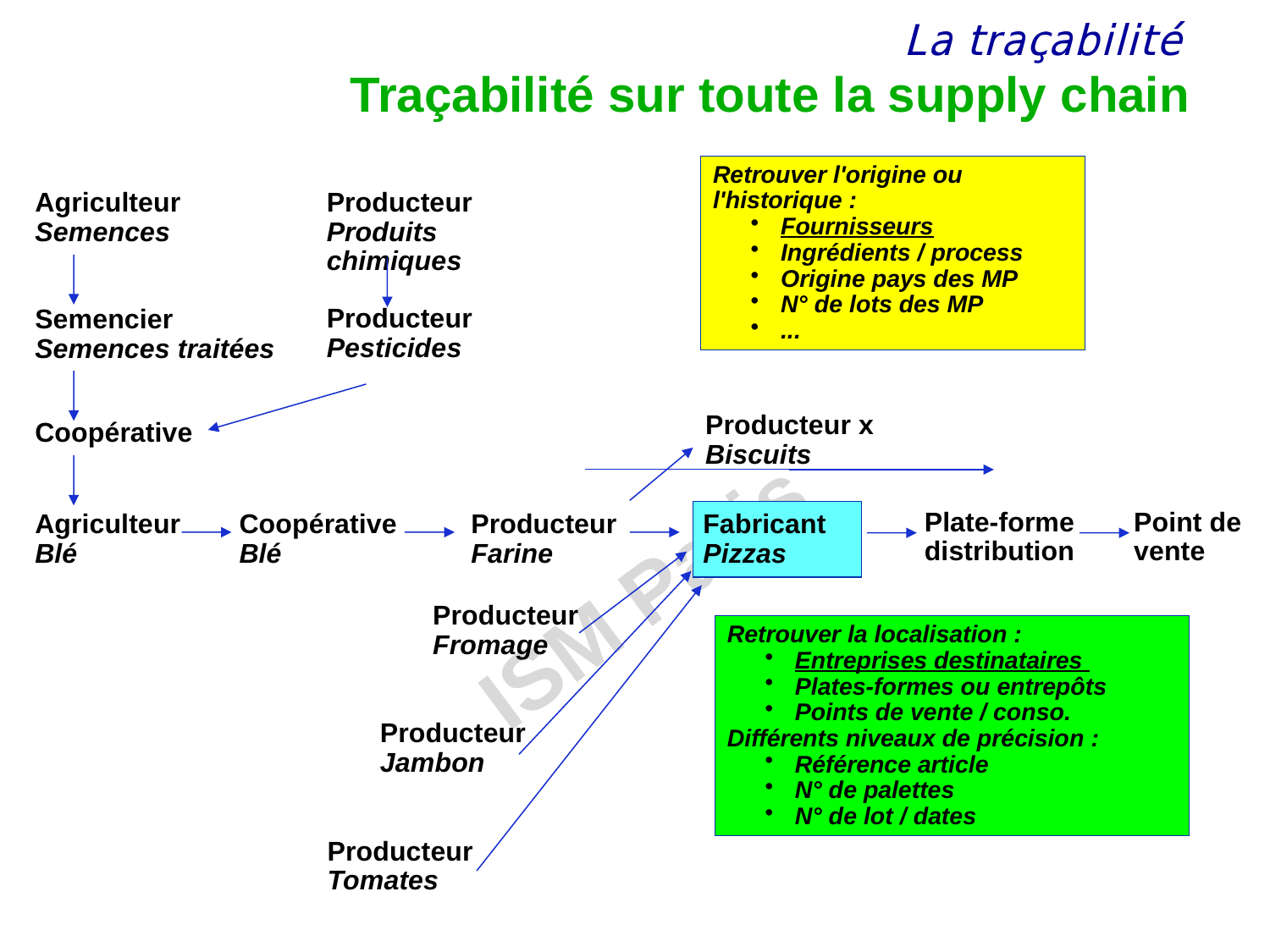

# Traçabilité sur toute la supply chain
Retrouver l'origine ou l'historique :
Fournisseurs
Ingrédients / process
Origine pays des MP
N° de lots des MP
...
Agriculteur
Semences

Semencier
Semences traitées

Coopérative

Producteur
Produits chimiques

Producteur
Pesticides

Producteur x
Biscuits

Plate-forme distribution
Point de vente
Agriculteur
Blé
Coopérative
Blé
Producteur
Farine
Fabricant Pizzas

Producteur
Fromage

Producteur
Jambon

Producteur
Tomates
Retrouver la localisation :
Entreprises destinataires
Plates-formes ou entrepôts
Points de vente / conso.
Différents niveaux de précision :
Référence article
N° de palettes
N° de lot / dates